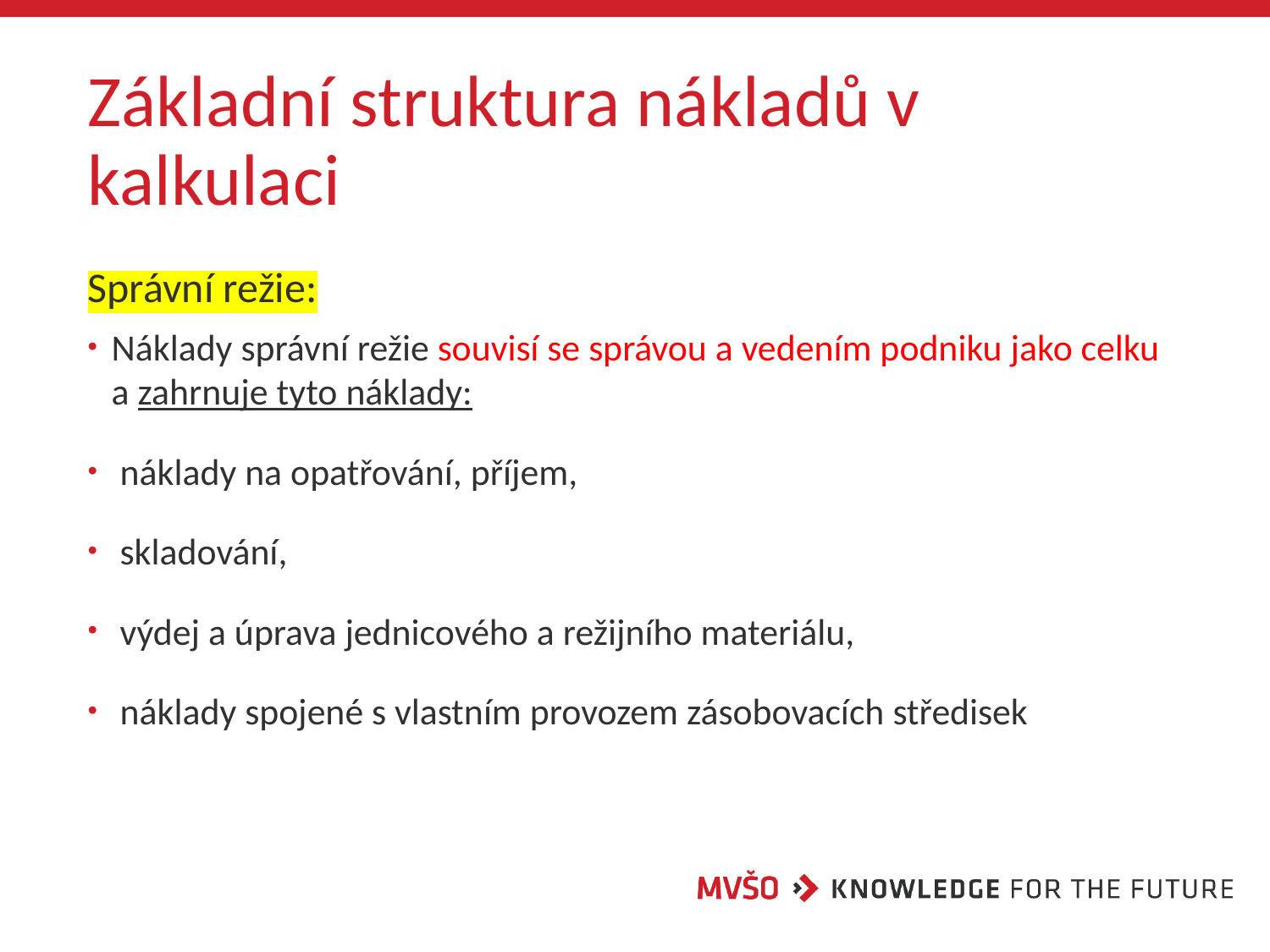

# Základní struktura nákladů v kalkulaci
Správní režie:
Náklady správní režie souvisí se správou a vedením podniku jako celku a zahrnuje tyto náklady:
 náklady na opatřování, příjem,
 skladování,
 výdej a úprava jednicového a režijního materiálu,
 náklady spojené s vlastním provozem zásobovacích středisek